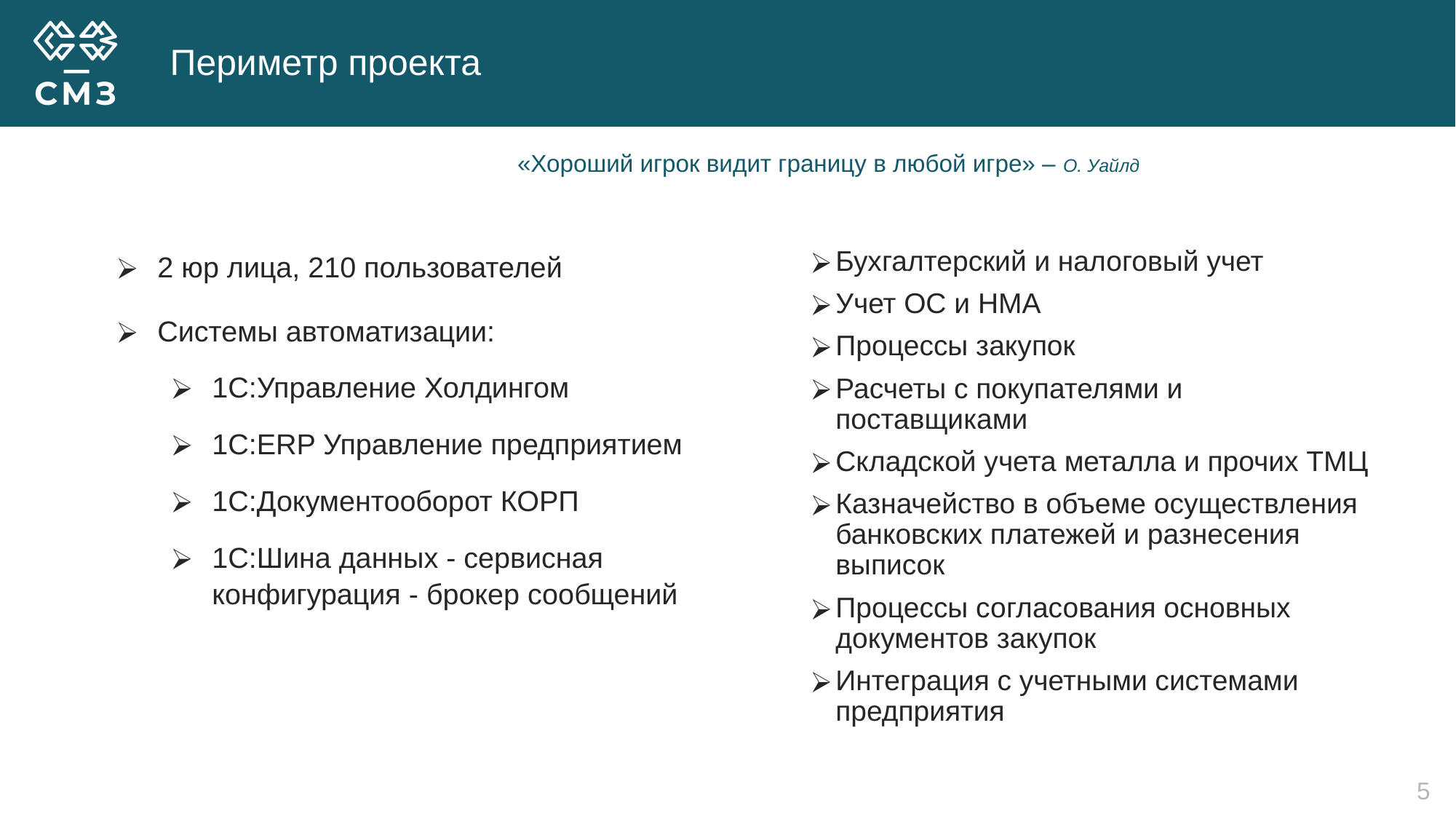

# Периметр проекта
«Хороший игрок видит границу в любой игре» – О. Уайлд
2 юр лица, 210 пользователей
Системы автоматизации:
1С:Управление Холдингом
1С:ERP Управление предприятием
1С:Документооборот КОРП
1С:Шина данных - сервисная конфигурация - брокер сообщений

Бухгалтерский и налоговый учет
Учет ОС и НМА
Процессы закупок
Расчеты с покупателями и поставщиками
Складской учета металла и прочих ТМЦ
Казначейство в объеме осуществления банковских платежей и разнесения выписок
Процессы согласования основных документов закупок
Интеграция с учетными системами предприятия
5